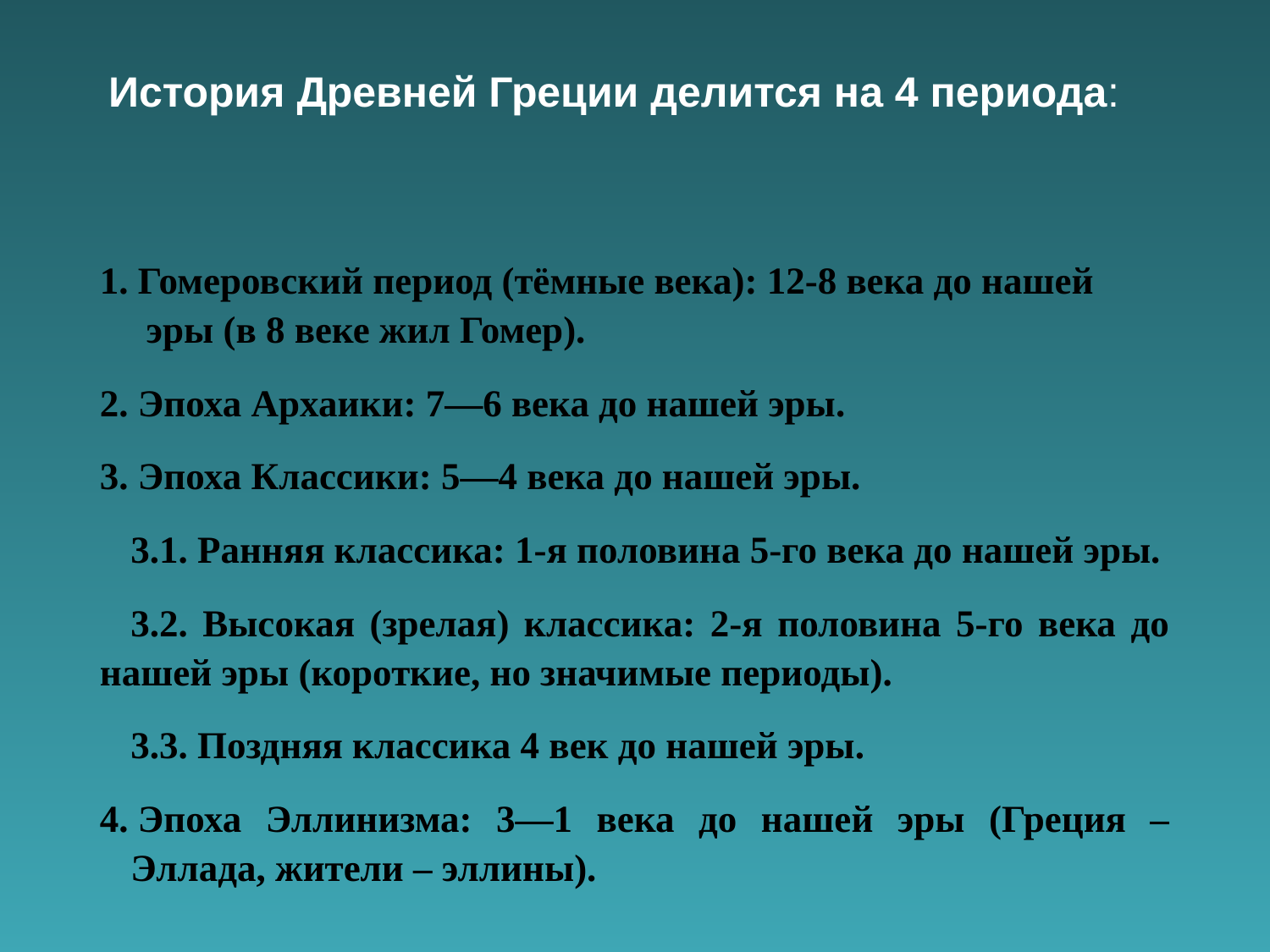

# История Древней Греции делится на 4 периода:

1. Гомеровский период (тёмные века): 12-8 века до нашей эры (в 8 веке жил Гомер).
2. Эпоха Архаики: 7—6 века до нашей эры.
3. Эпоха Классики: 5—4 века до нашей эры.
3.1. Ранняя классика: 1-я половина 5-го века до нашей эры.
3.2. Высокая (зрелая) классика: 2-я половина 5-го века до нашей эры (короткие, но значимые периоды).
3.3. Поздняя классика 4 век до нашей эры.
4. Эпоха Эллинизма: 3—1 века до нашей эры (Греция –Эллада, жители – эллины).